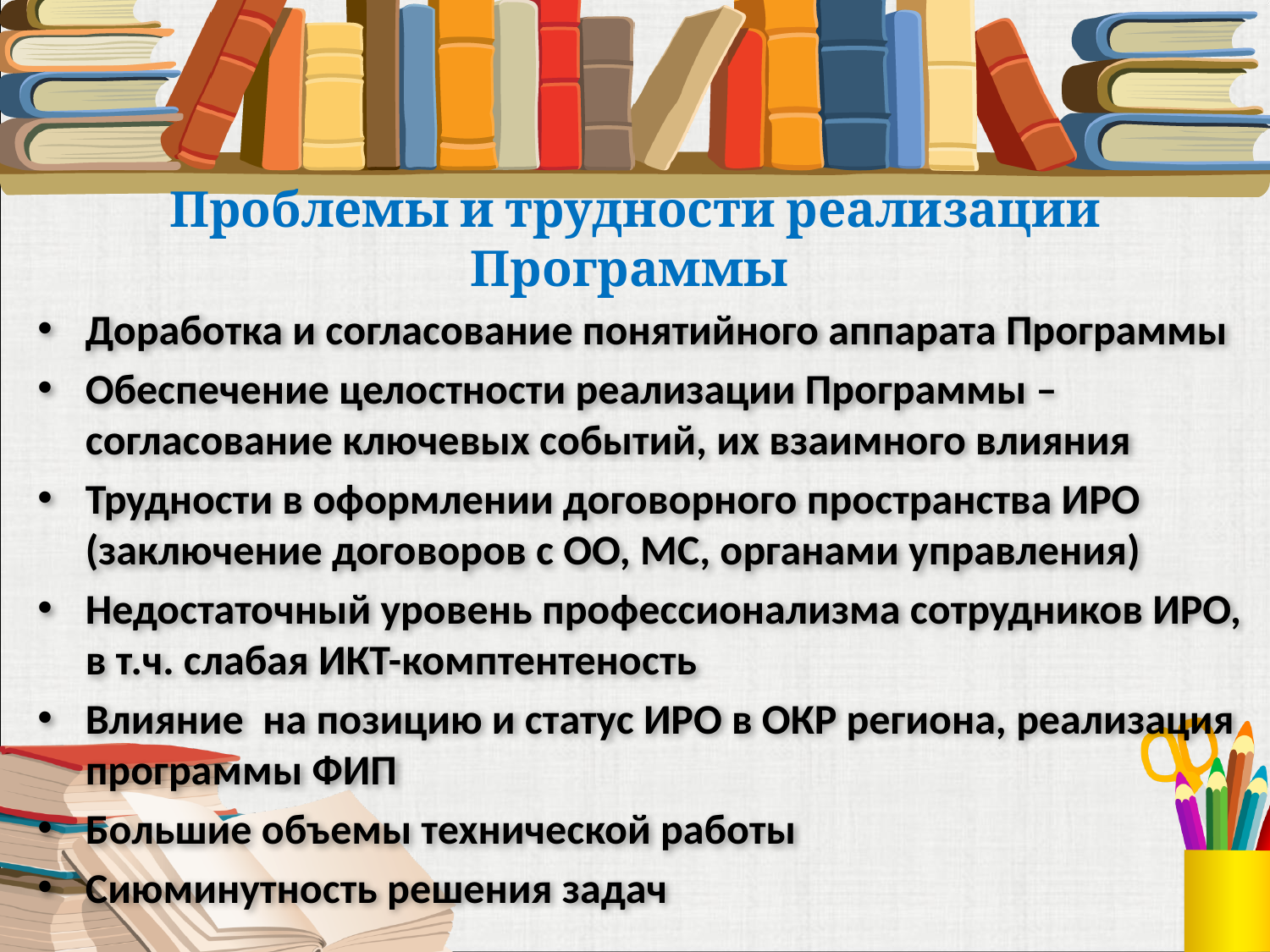

Проблемы и трудности реализации Программы
Доработка и согласование понятийного аппарата Программы
Обеспечение целостности реализации Программы – согласование ключевых событий, их взаимного влияния
Трудности в оформлении договорного пространства ИРО (заключение договоров с ОО, МС, органами управления)
Недостаточный уровень профессионализма сотрудников ИРО, в т.ч. слабая ИКТ-комптентеность
Влияние  на позицию и статус ИРО в ОКР региона, реализация программы ФИП
Большие объемы технической работы
Сиюминутность решения задач